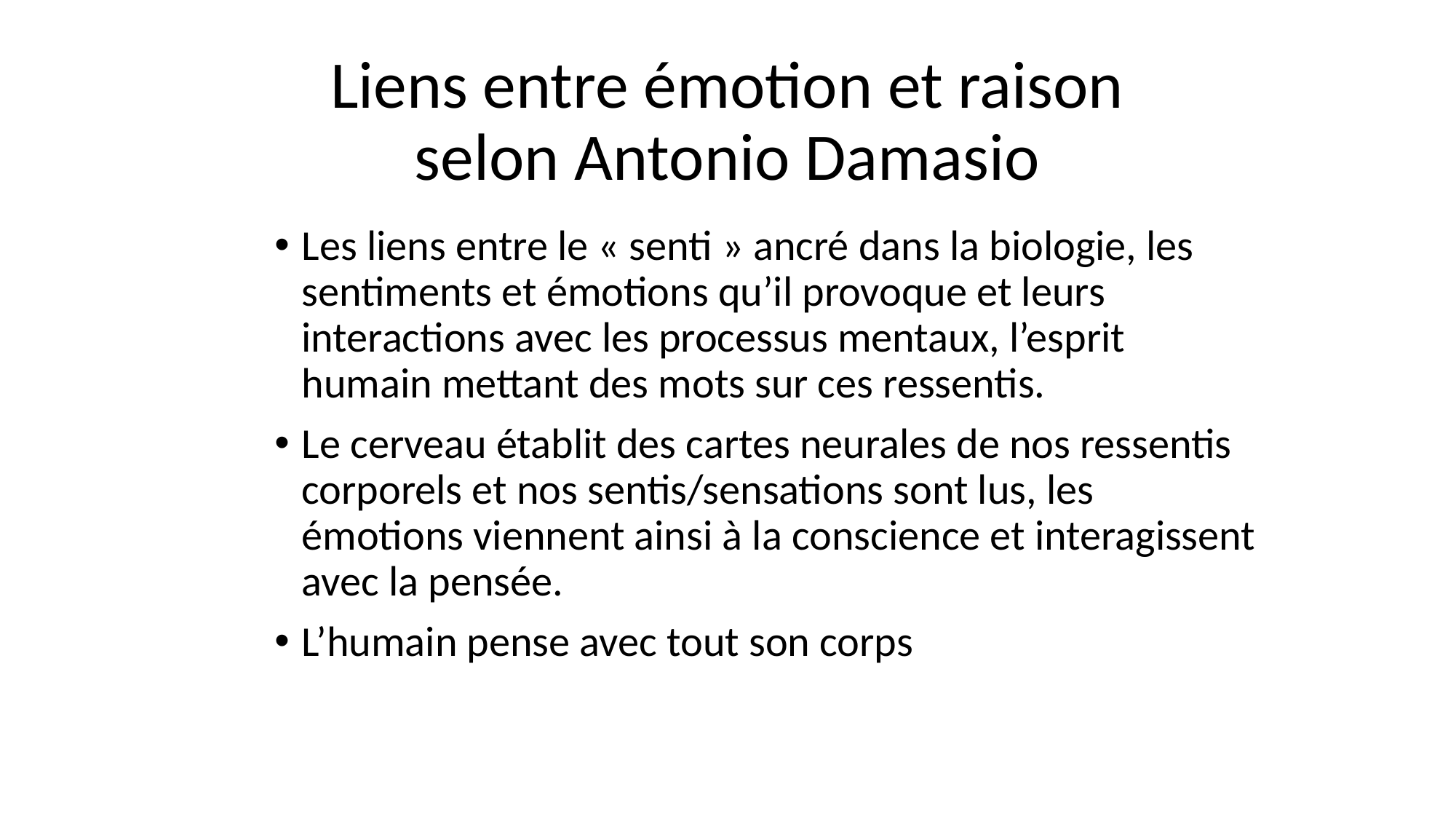

# Liens entre émotion et raison selon Antonio Damasio
Les liens entre le « senti » ancré dans la biologie, les sentiments et émotions qu’il provoque et leurs interactions avec les processus mentaux, l’esprit humain mettant des mots sur ces ressentis.
Le cerveau établit des cartes neurales de nos ressentis corporels et nos sentis/sensations sont lus, les émotions viennent ainsi à la conscience et interagissent avec la pensée.
L’humain pense avec tout son corps